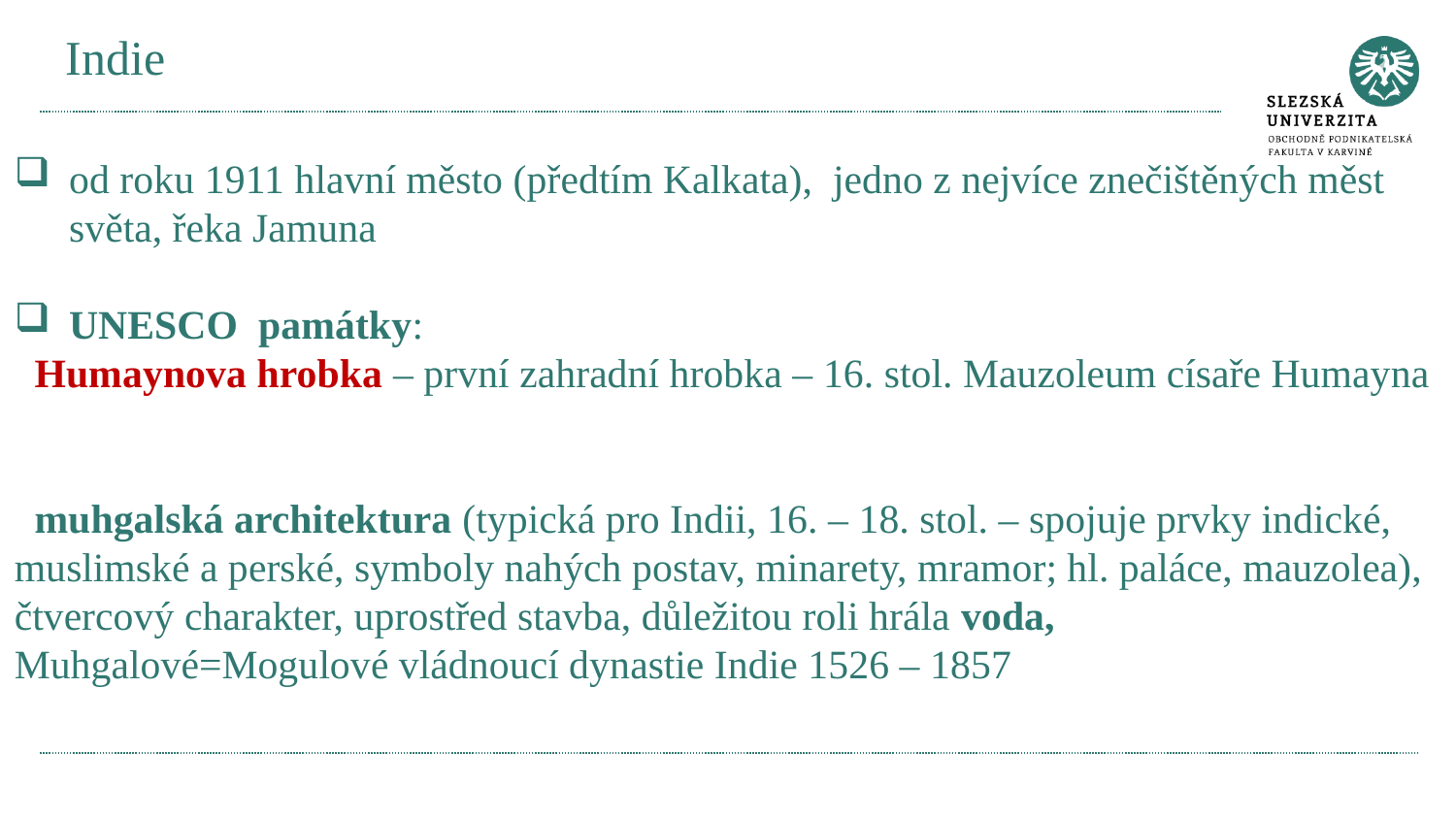

# Indie
od roku 1911 hlavní město (předtím Kalkata),  jedno z nejvíce znečištěných měst světa, řeka Jamuna

UNESCO  památky:
  Humaynova hrobka – první zahradní hrobka – 16. stol. Mauzoleum císaře Humayna

  muhgalská architektura (typická pro Indii, 16. – 18. stol. – spojuje prvky indické, muslimské a perské, symboly nahých postav, minarety, mramor; hl. paláce, mauzolea), čtvercový charakter, uprostřed stavba, důležitou roli hrála voda,  Muhgalové=Mogulové vládnoucí dynastie Indie 1526 – 1857